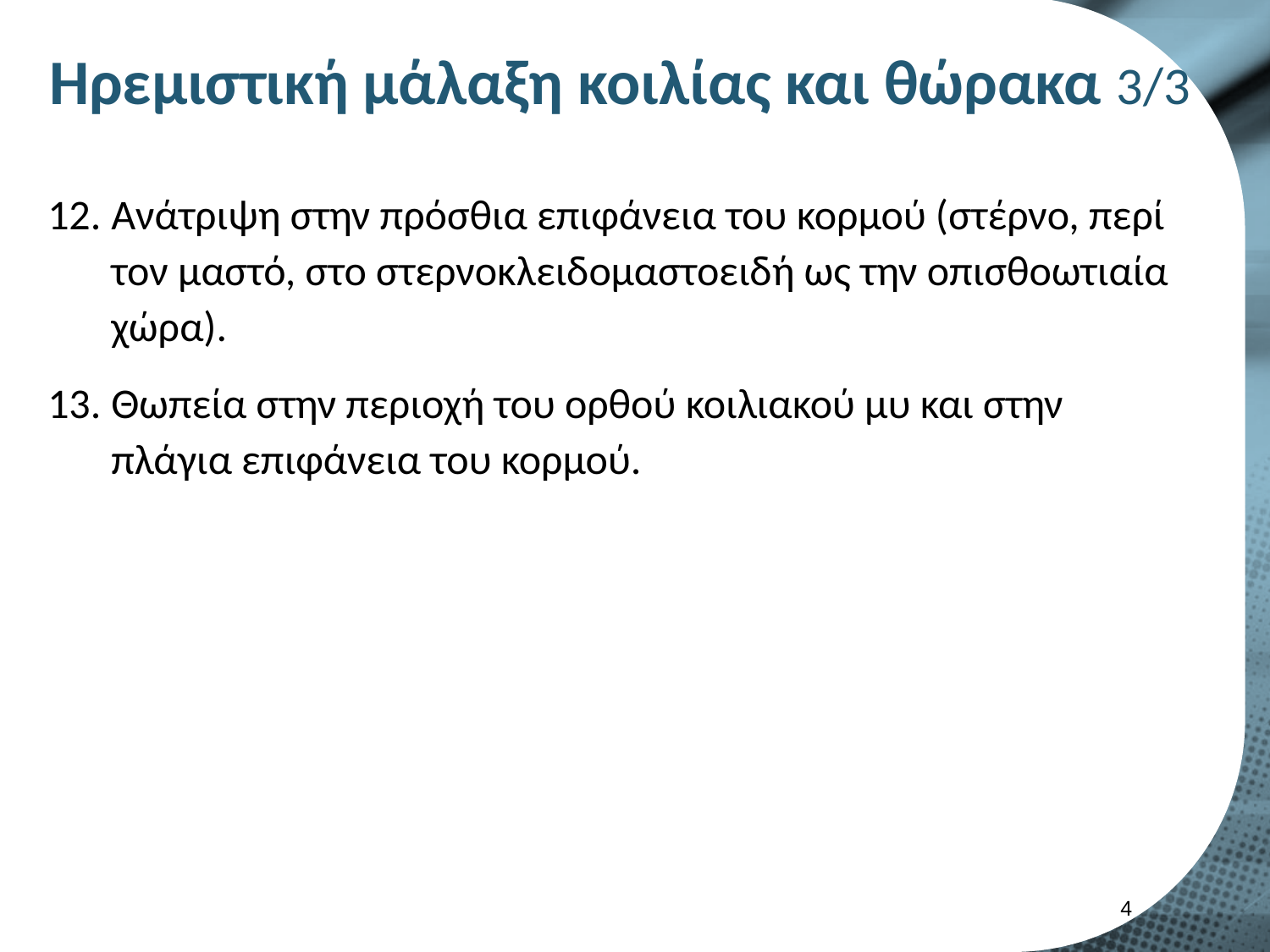

# Ηρεμιστική μάλαξη κοιλίας και θώρακα 3/3
Ανάτριψη στην πρόσθια επιφάνεια του κορμού (στέρνο, περί τον μαστό, στο στερνοκλειδομαστοειδή ως την οπισθοωτιαία χώρα).
Θωπεία στην περιοχή του ορθού κοιλιακού μυ και στην πλάγια επιφάνεια του κορμού.
4